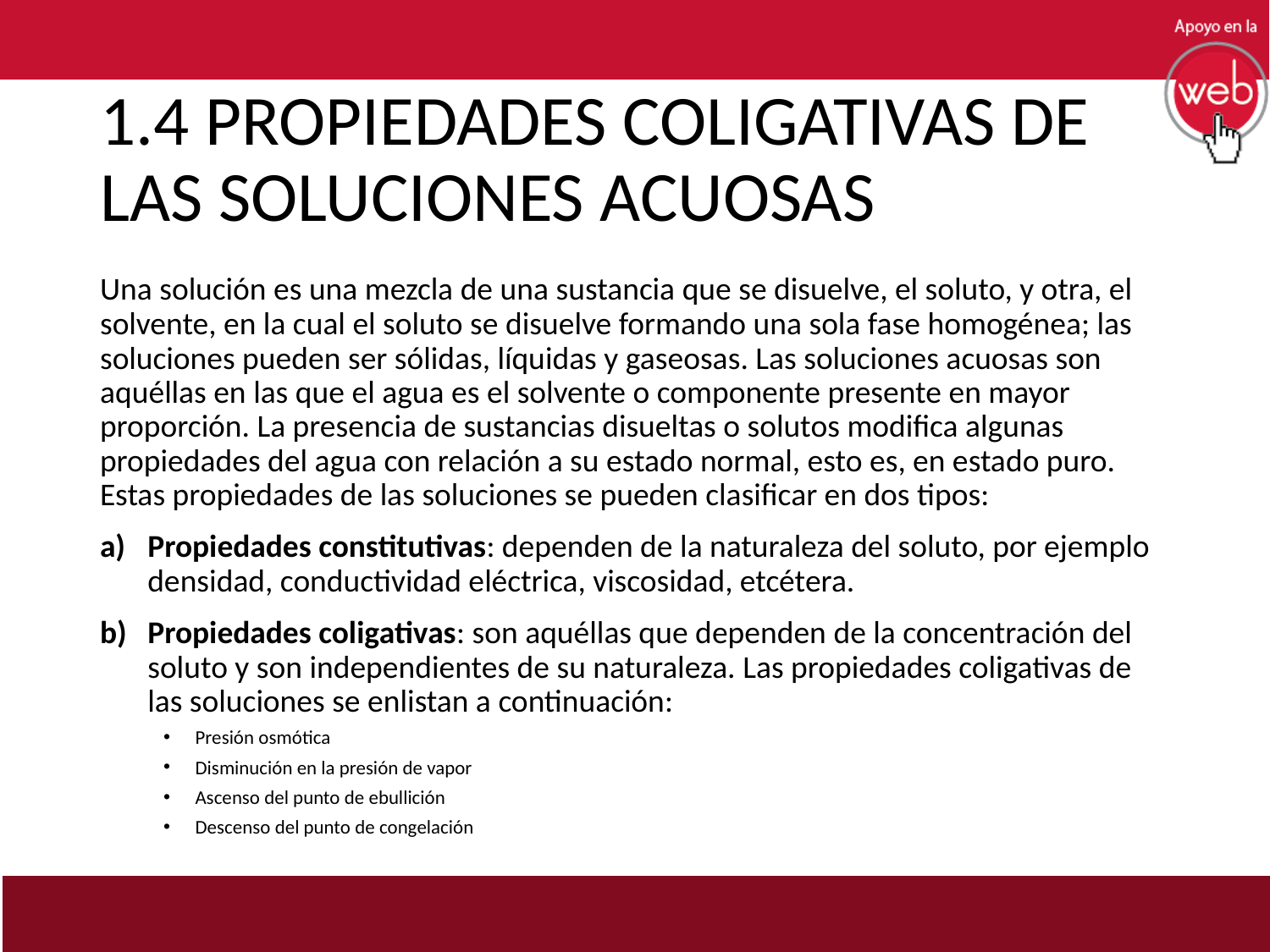

# 1.4 PROPIEDADES COLIGATIVAS DE LAS SOLUCIONES ACUOSAS
Una solución es una mezcla de una sustancia que se disuelve, el soluto, y otra, el solvente, en la cual el soluto se disuelve formando una sola fase homogénea; las soluciones pueden ser sólidas, líquidas y gaseosas. Las soluciones acuosas son aquéllas en las que el agua es el solvente o componente presente en mayor proporción. La presencia de sustancias disueltas o solutos modifica algunas propiedades del agua con relación a su estado normal, esto es, en estado puro. Estas propiedades de las soluciones se pueden clasificar en dos tipos:
Propiedades constitutivas: dependen de la naturaleza del soluto, por ejemplo densidad, conductividad eléctrica, viscosidad, etcétera.
Propiedades coligativas: son aquéllas que dependen de la concentración del soluto y son independientes de su naturaleza. Las propiedades coligativas de las soluciones se enlistan a continuación:
Presión osmótica
Disminución en la presión de vapor
Ascenso del punto de ebullición
Descenso del punto de congelación